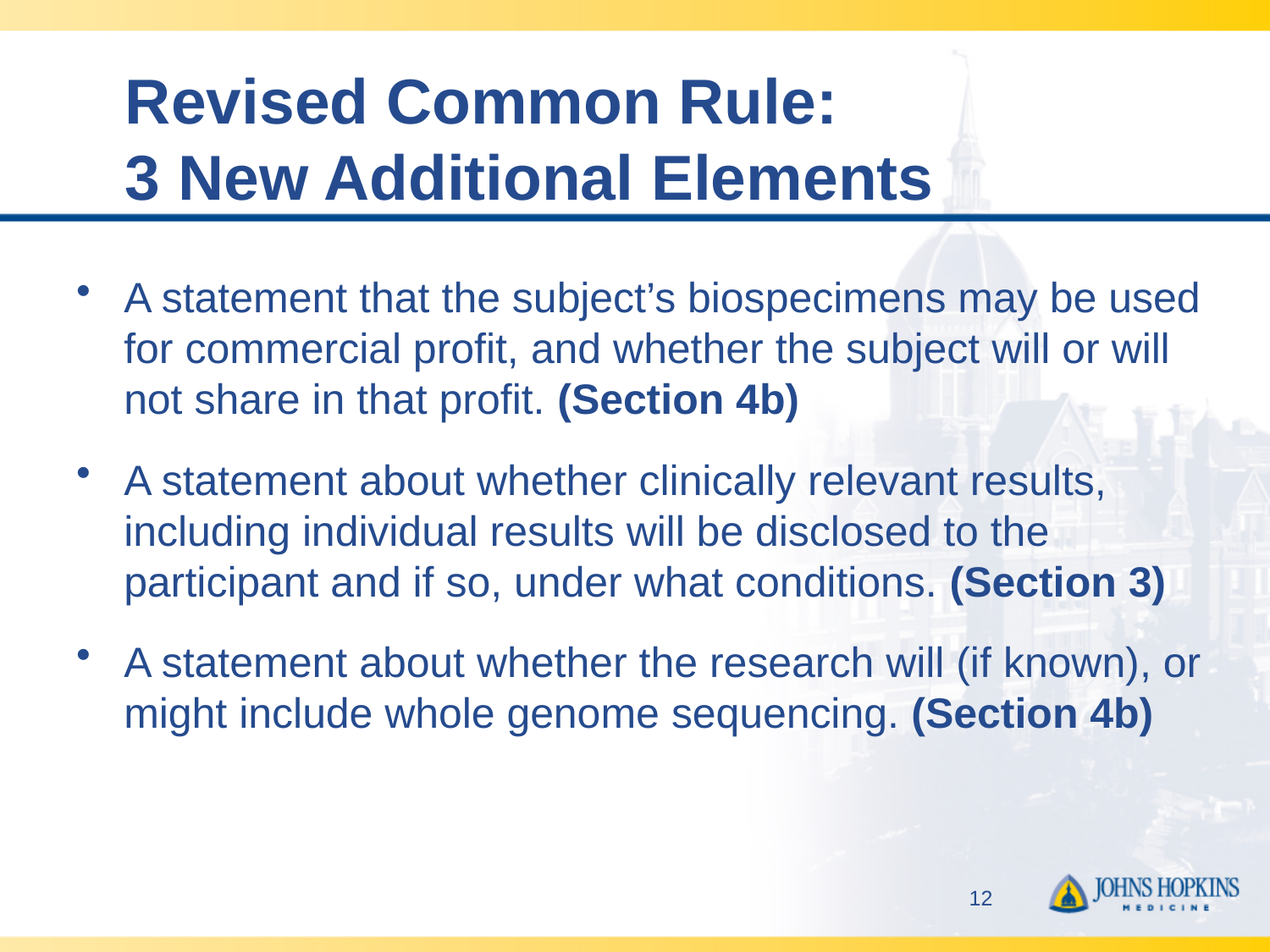

# Revised Common Rule: 3 New Additional Elements
A statement that the subject’s biospecimens may be used for commercial profit, and whether the subject will or will not share in that profit. (Section 4b)
A statement about whether clinically relevant results, including individual results will be disclosed to the participant and if so, under what conditions. (Section 3)
A statement about whether the research will (if known), or might include whole genome sequencing. (Section 4b)

12